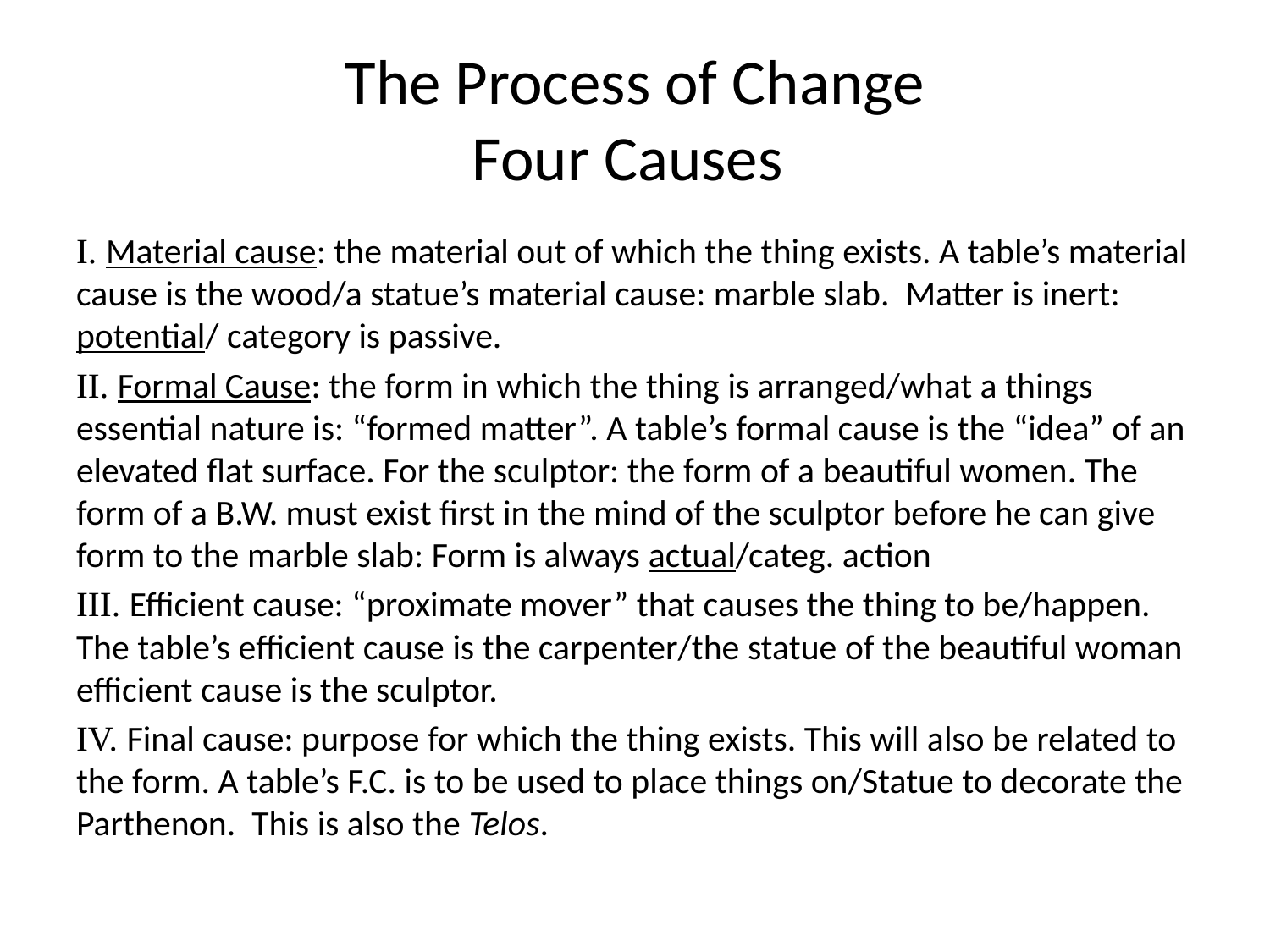

# The Process of Change Four Causes
I. Material cause: the material out of which the thing exists. A table’s material cause is the wood/a statue’s material cause: marble slab.  Matter is inert: potential/ category is passive.
II. Formal Cause: the form in which the thing is arranged/what a things essential nature is: “formed matter”. A table’s formal cause is the “idea” of an elevated flat surface. For the sculptor: the form of a beautiful women. The form of a B.W. must exist first in the mind of the sculptor before he can give form to the marble slab: Form is always actual/categ. action
III. Efficient cause: “proximate mover” that causes the thing to be/happen. The table’s efficient cause is the carpenter/the statue of the beautiful woman efficient cause is the sculptor.
IV. Final cause: purpose for which the thing exists. This will also be related to the form. A table’s F.C. is to be used to place things on/Statue to decorate the Parthenon.  This is also the Telos.